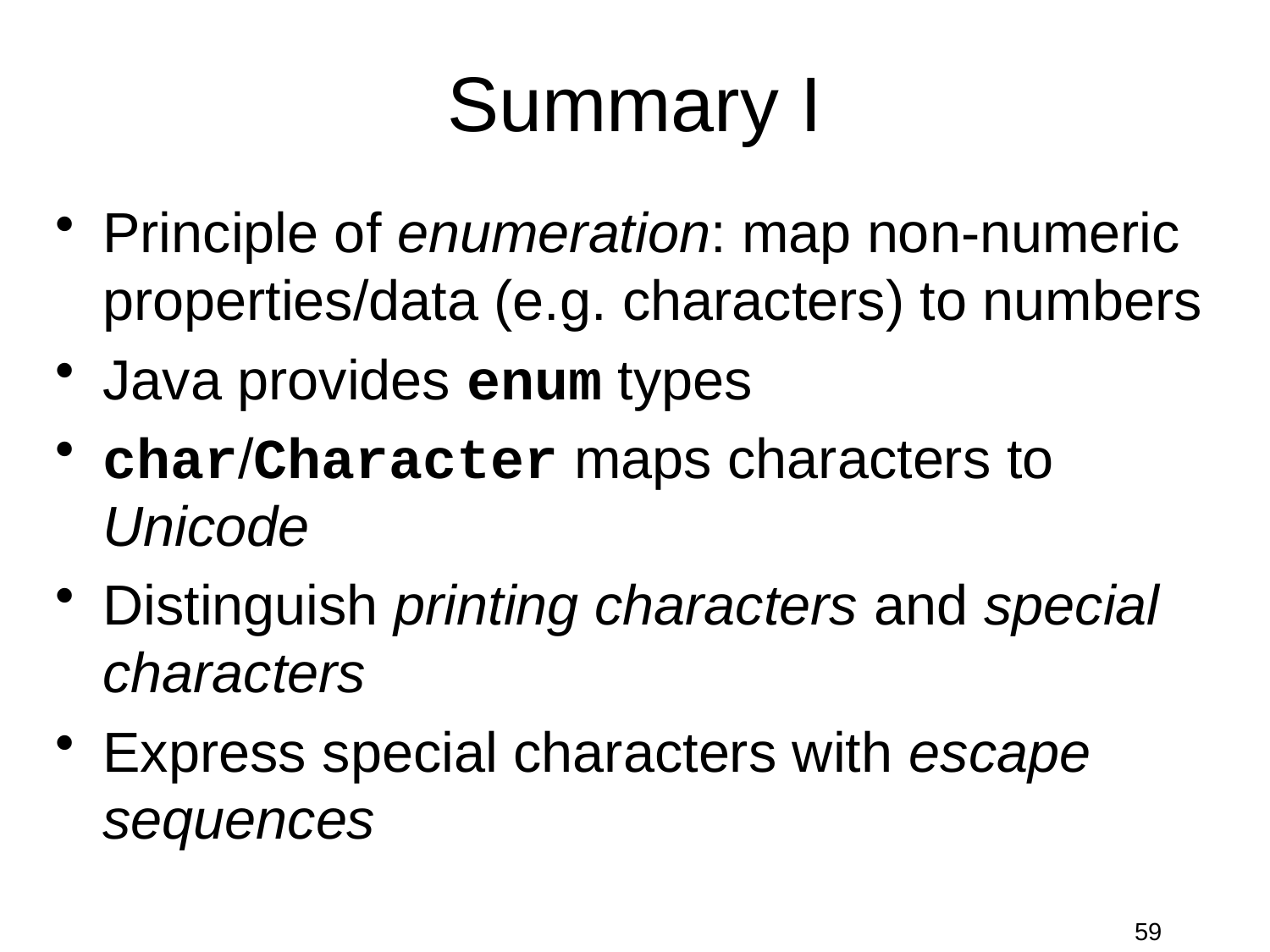

# Summary I
Principle of enumeration: map non-numeric properties/data (e.g. characters) to numbers
Java provides enum types
char/Character maps characters to Unicode
Distinguish printing characters and special characters
Express special characters with escape sequences
59